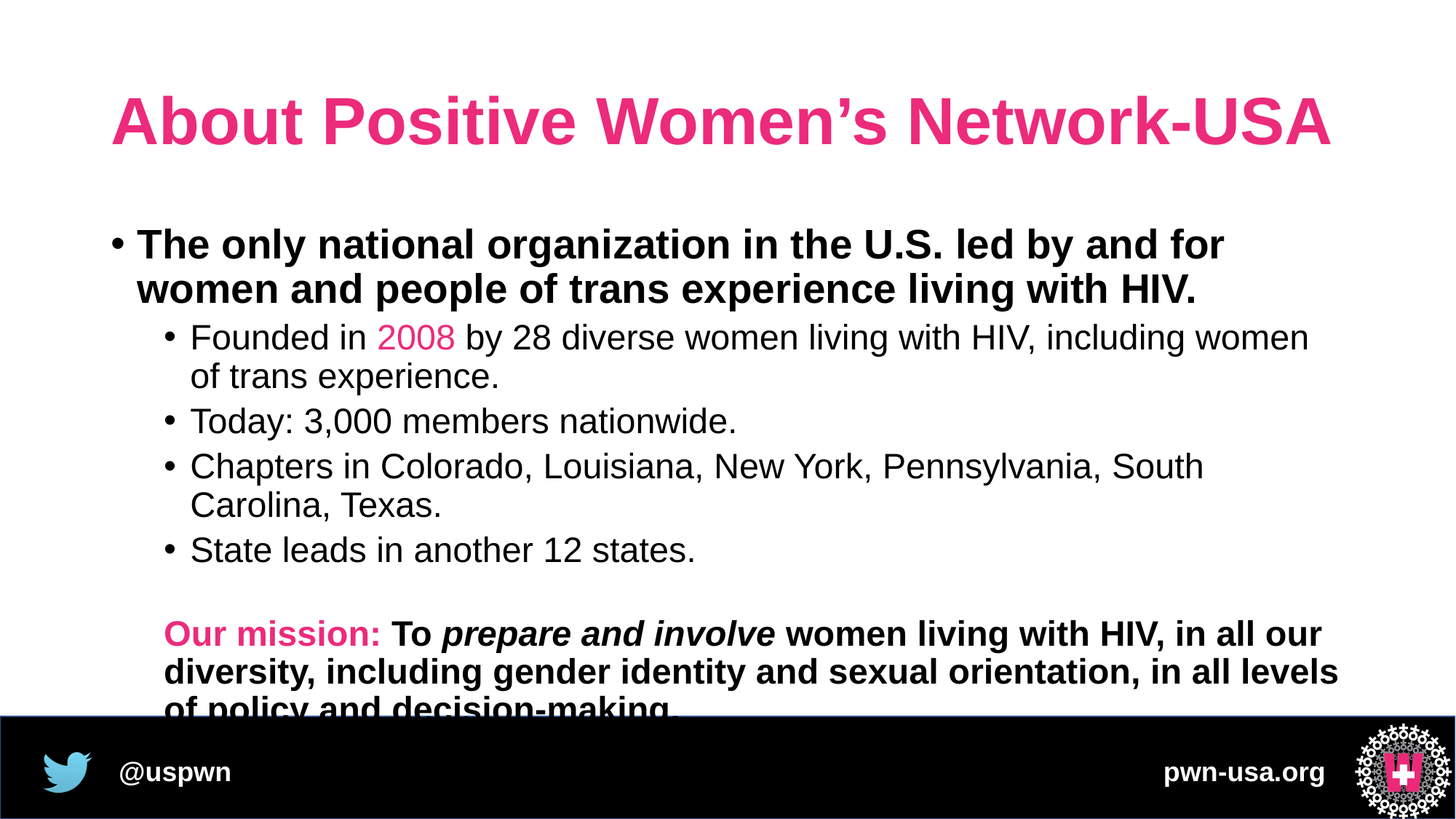

# About Positive Women’s Network-USA
The only national organization in the U.S. led by and for women and people of trans experience living with HIV.
Founded in 2008 by 28 diverse women living with HIV, including women of trans experience.
Today: 3,000 members nationwide.
Chapters in Colorado, Louisiana, New York, Pennsylvania, South Carolina, Texas.
State leads in another 12 states.
Our mission: To prepare and involve women living with HIV, in all our diversity, including gender identity and sexual orientation, in all levels of policy and decision-making.